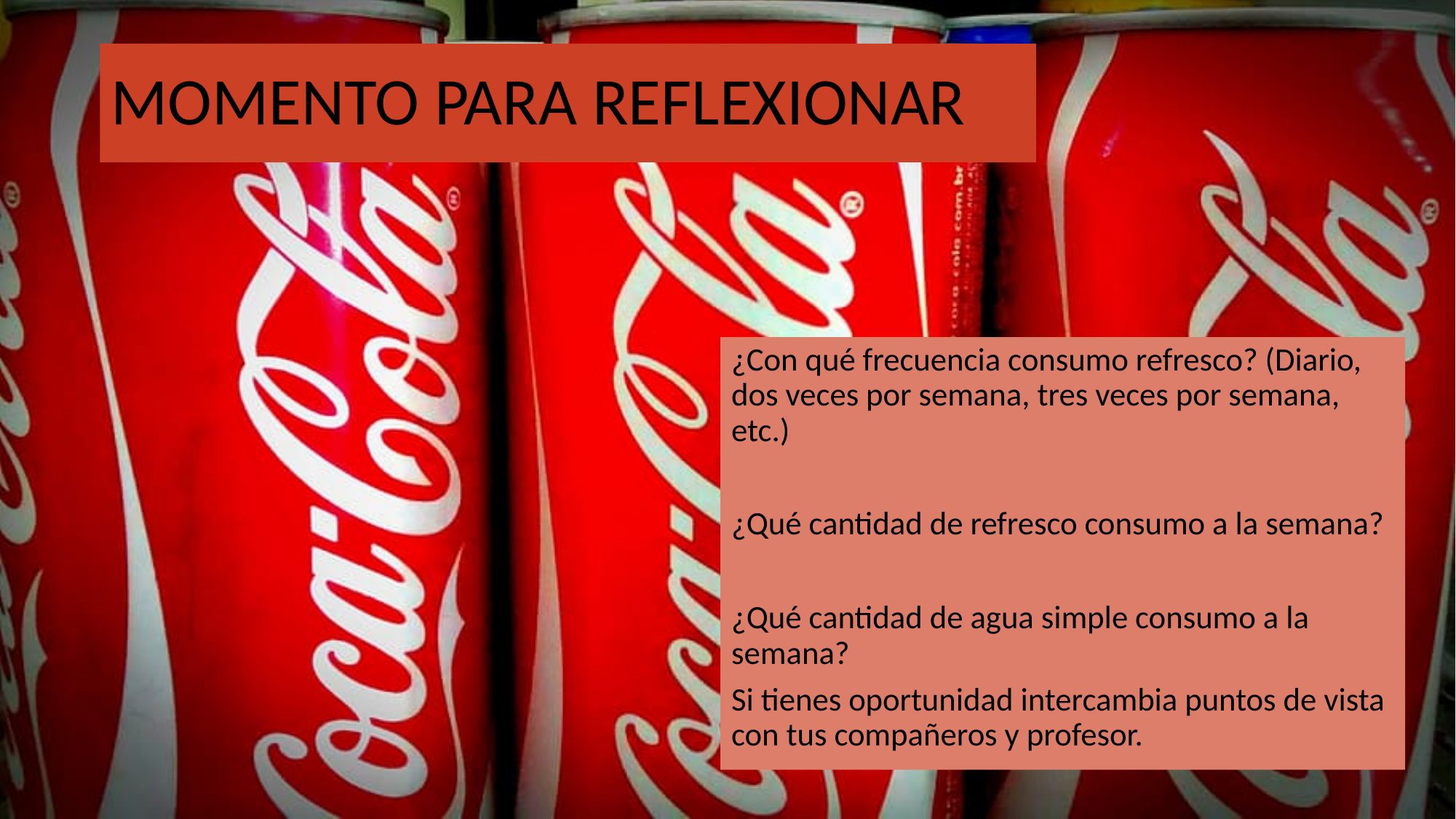

# MOMENTO PARA REFLEXIONAR
¿Con qué frecuencia consumo refresco? (Diario, dos veces por semana, tres veces por semana, etc.)

¿Qué cantidad de refresco consumo a la semana?

¿Qué cantidad de agua simple consumo a la semana?
Si tienes oportunidad intercambia puntos de vista con tus compañeros y profesor.